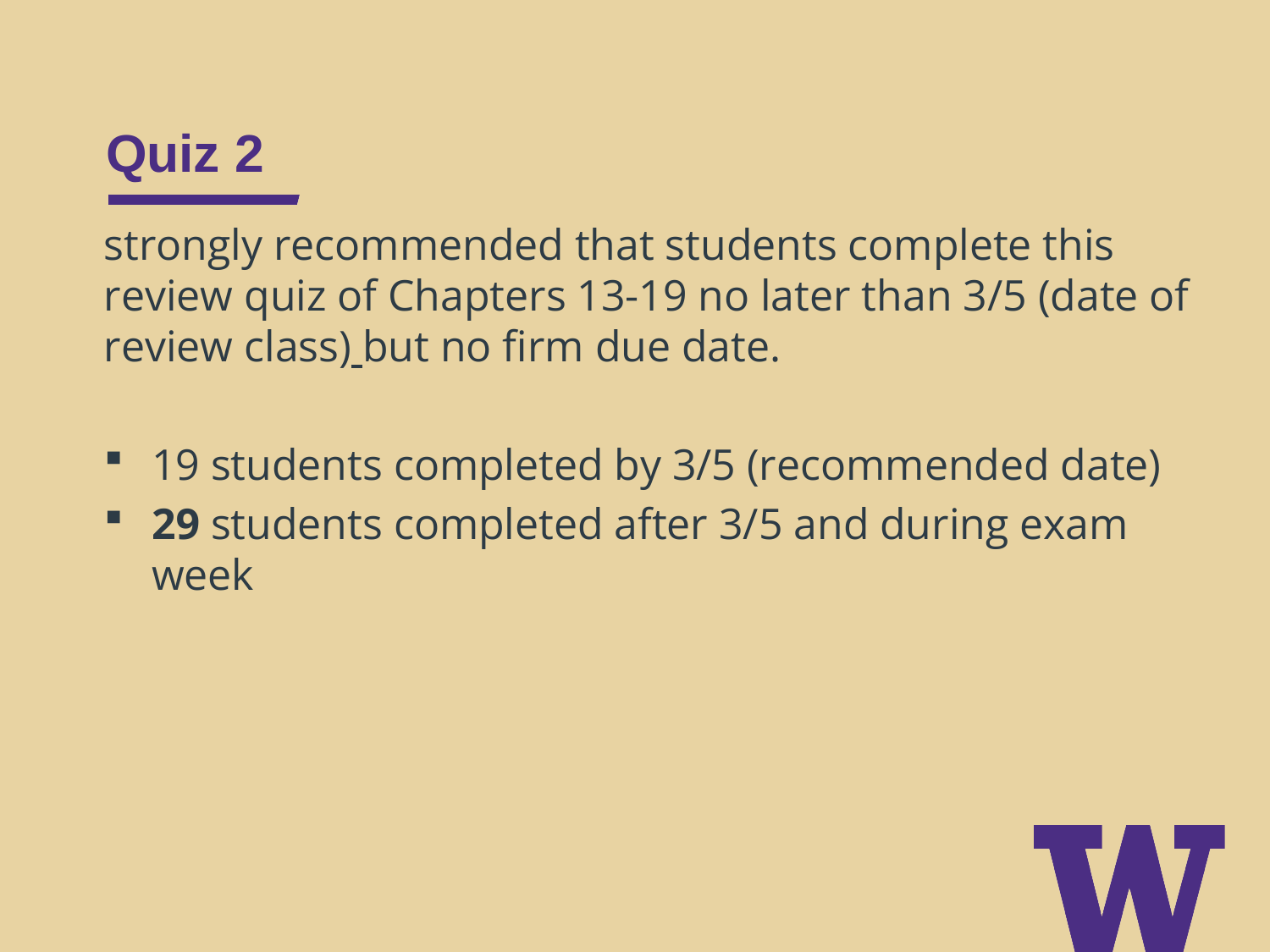

# Quiz 2
strongly recommended that students complete this review quiz of Chapters 13-19 no later than 3/5 (date of review class) but no firm due date.

19 students completed by 3/5 (recommended date)
29 students completed after 3/5 and during exam week